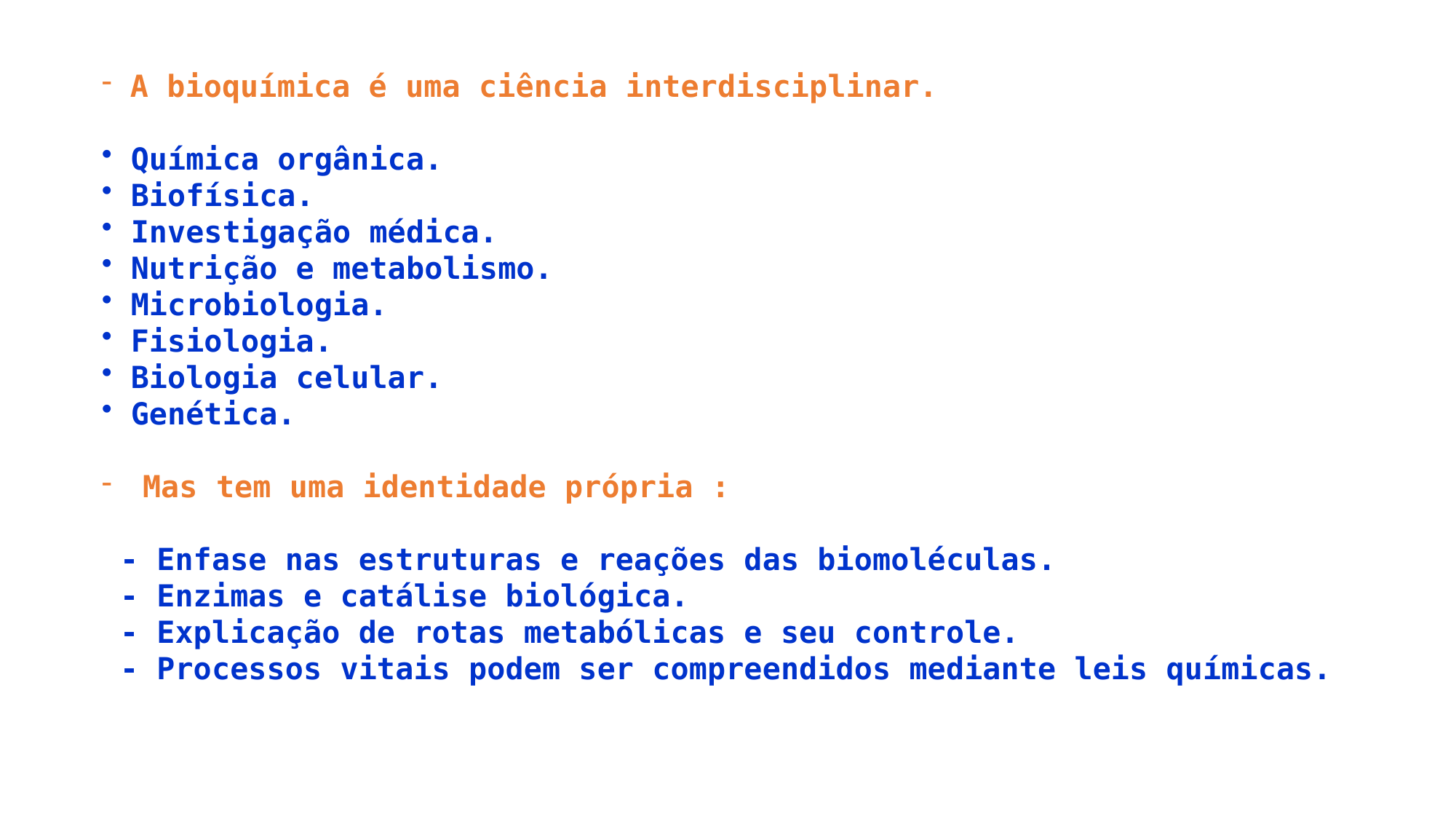

A bioquímica é uma ciência interdisciplinar.

 Química orgânica.
 Biofísica.
 Investigação médica.
 Nutrição e metabolismo.
 Microbiologia.
 Fisiologia.
 Biologia celular.
 Genética.

Mas tem uma identidade própria :

 - Enfase nas estruturas e reações das biomoléculas.
 - Enzimas e catálise biológica.
 - Explicação de rotas metabólicas e seu controle.
 - Processos vitais podem ser compreendidos mediante leis químicas.